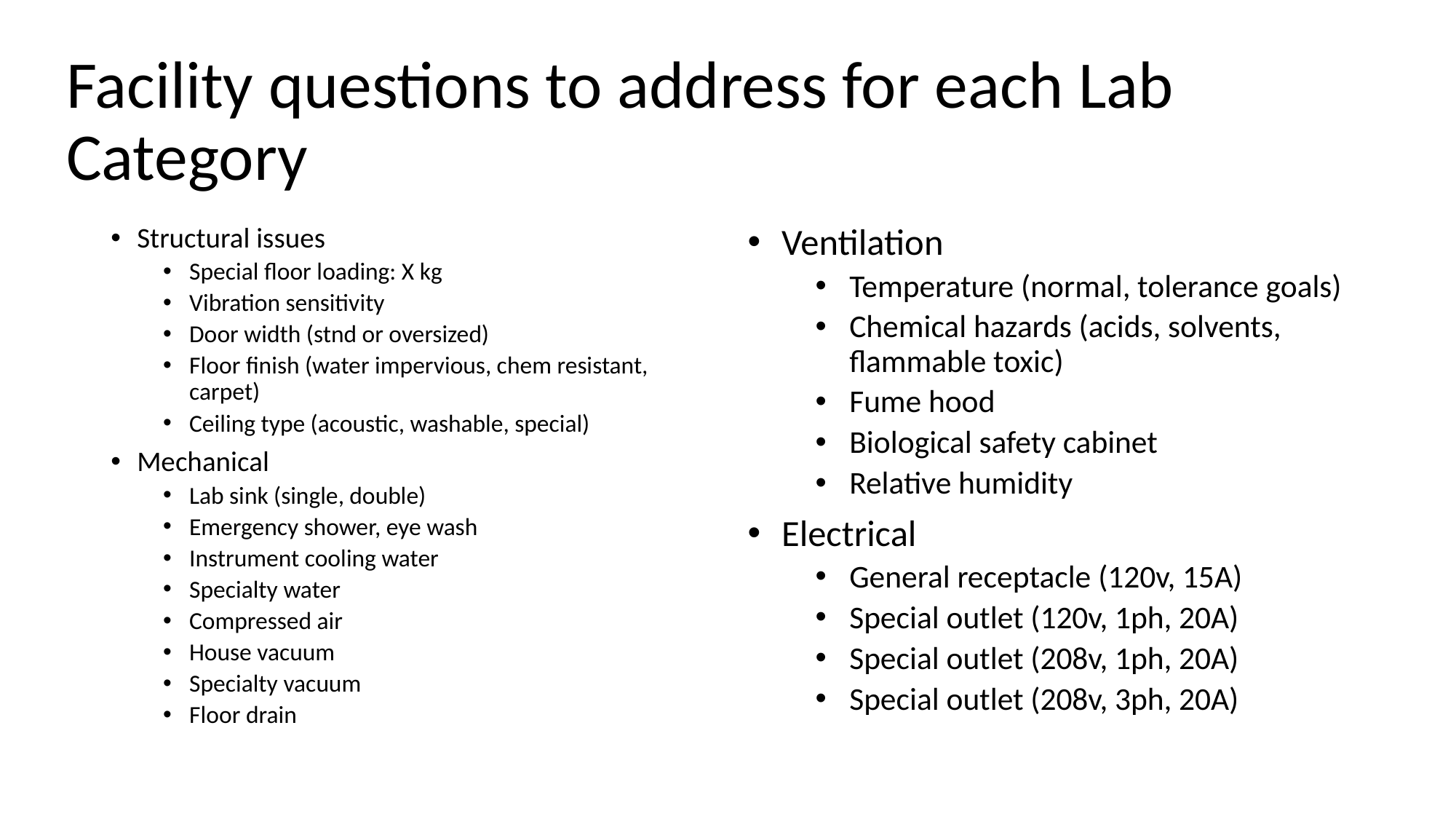

# Facility questions to address for each Lab Category
Structural issues
Special floor loading: X kg
Vibration sensitivity
Door width (stnd or oversized)
Floor finish (water impervious, chem resistant, carpet)
Ceiling type (acoustic, washable, special)
Mechanical
Lab sink (single, double)
Emergency shower, eye wash
Instrument cooling water
Specialty water
Compressed air
House vacuum
Specialty vacuum
Floor drain
Ventilation
Temperature (normal, tolerance goals)
Chemical hazards (acids, solvents, flammable toxic)
Fume hood
Biological safety cabinet
Relative humidity
Electrical
General receptacle (120v, 15A)
Special outlet (120v, 1ph, 20A)
Special outlet (208v, 1ph, 20A)
Special outlet (208v, 3ph, 20A)